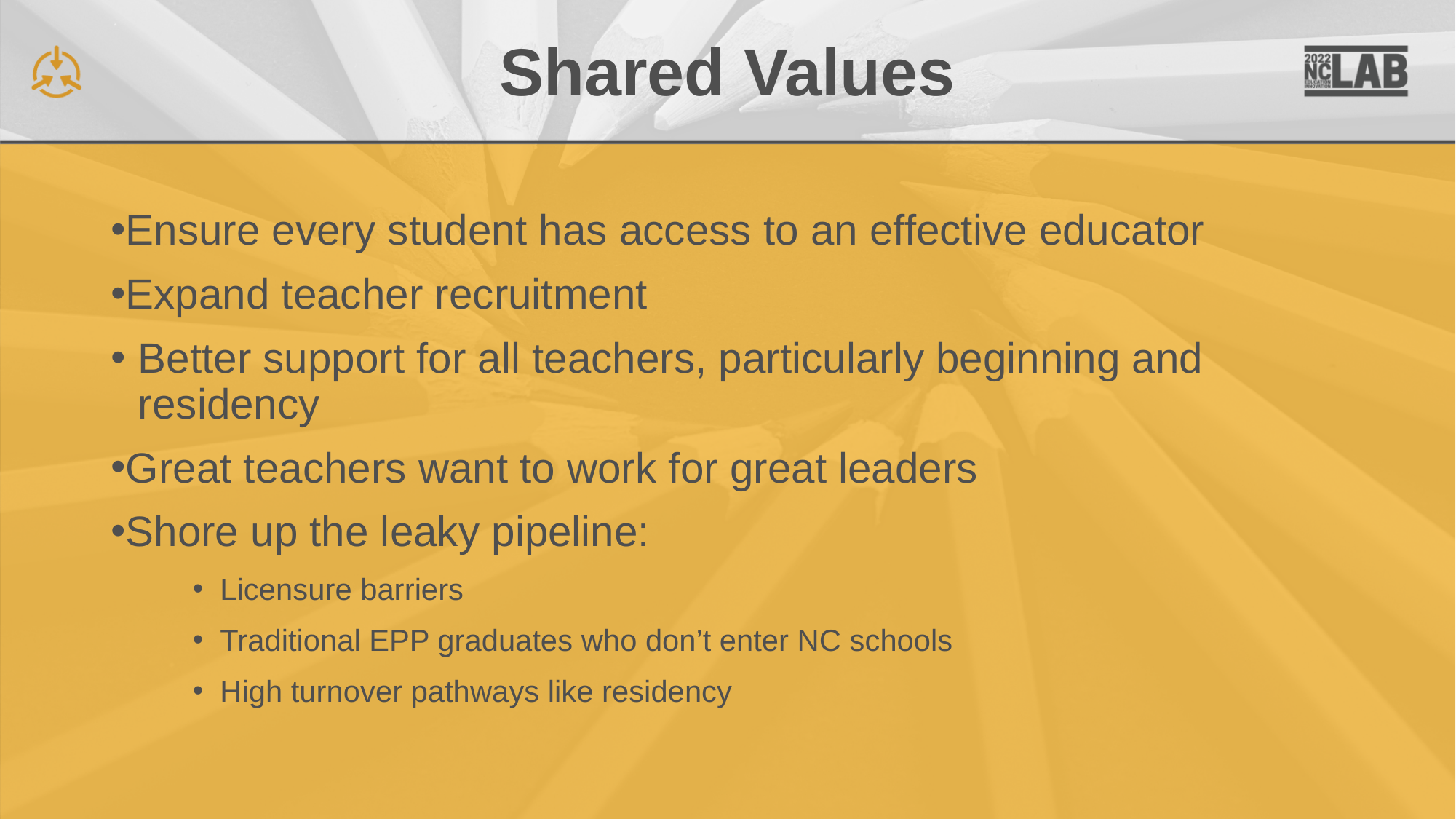

# Shared Values
Ensure every student has access to an effective educator
Expand teacher recruitment
Better support for all teachers, particularly beginning and residency
Great teachers want to work for great leaders
Shore up the leaky pipeline:
Licensure barriers
Traditional EPP graduates who don’t enter NC schools
High turnover pathways like residency